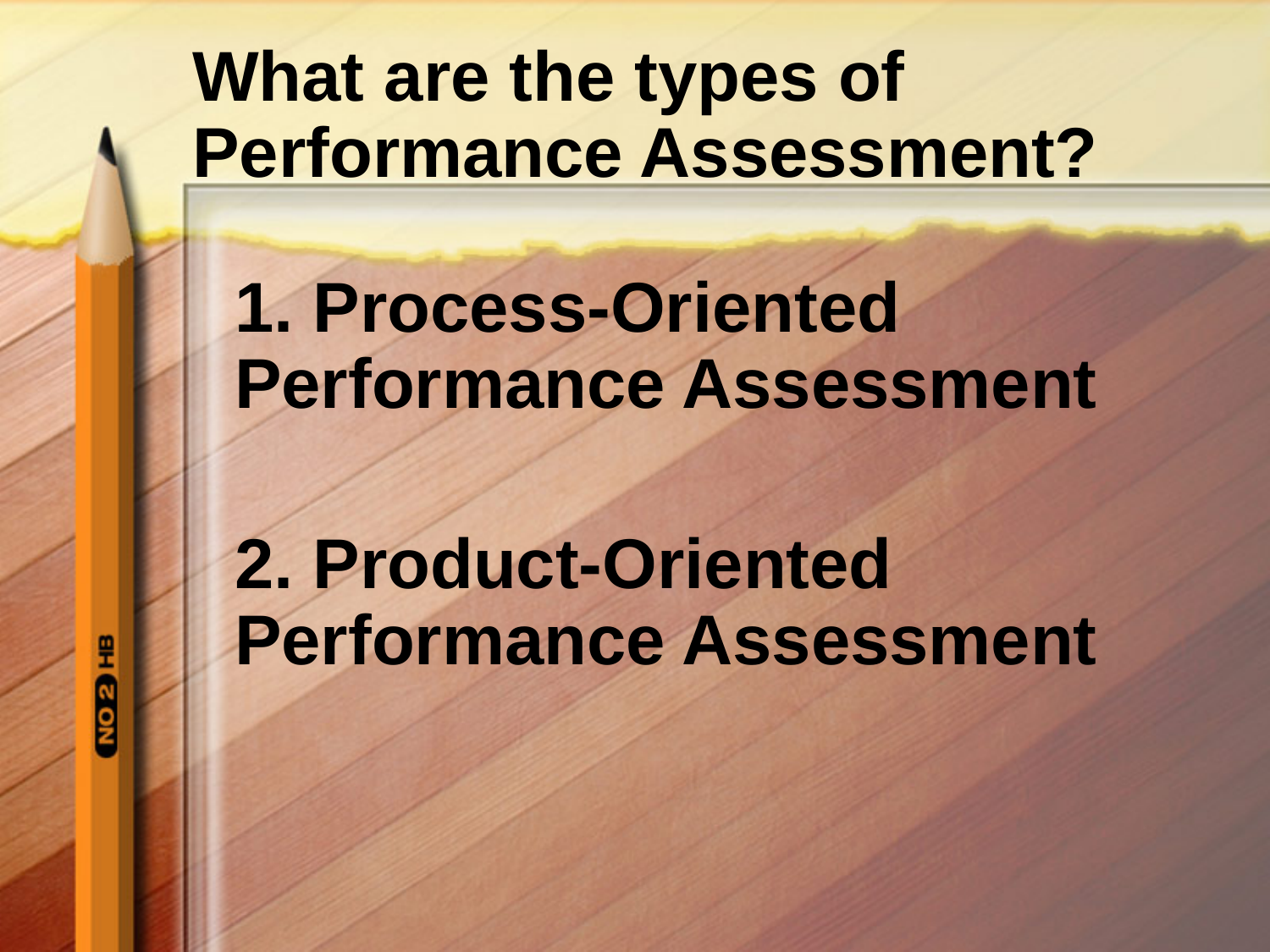

# What are the types of Performance Assessment?
1. Process-Oriented Performance Assessment

2. Product-Oriented Performance Assessment